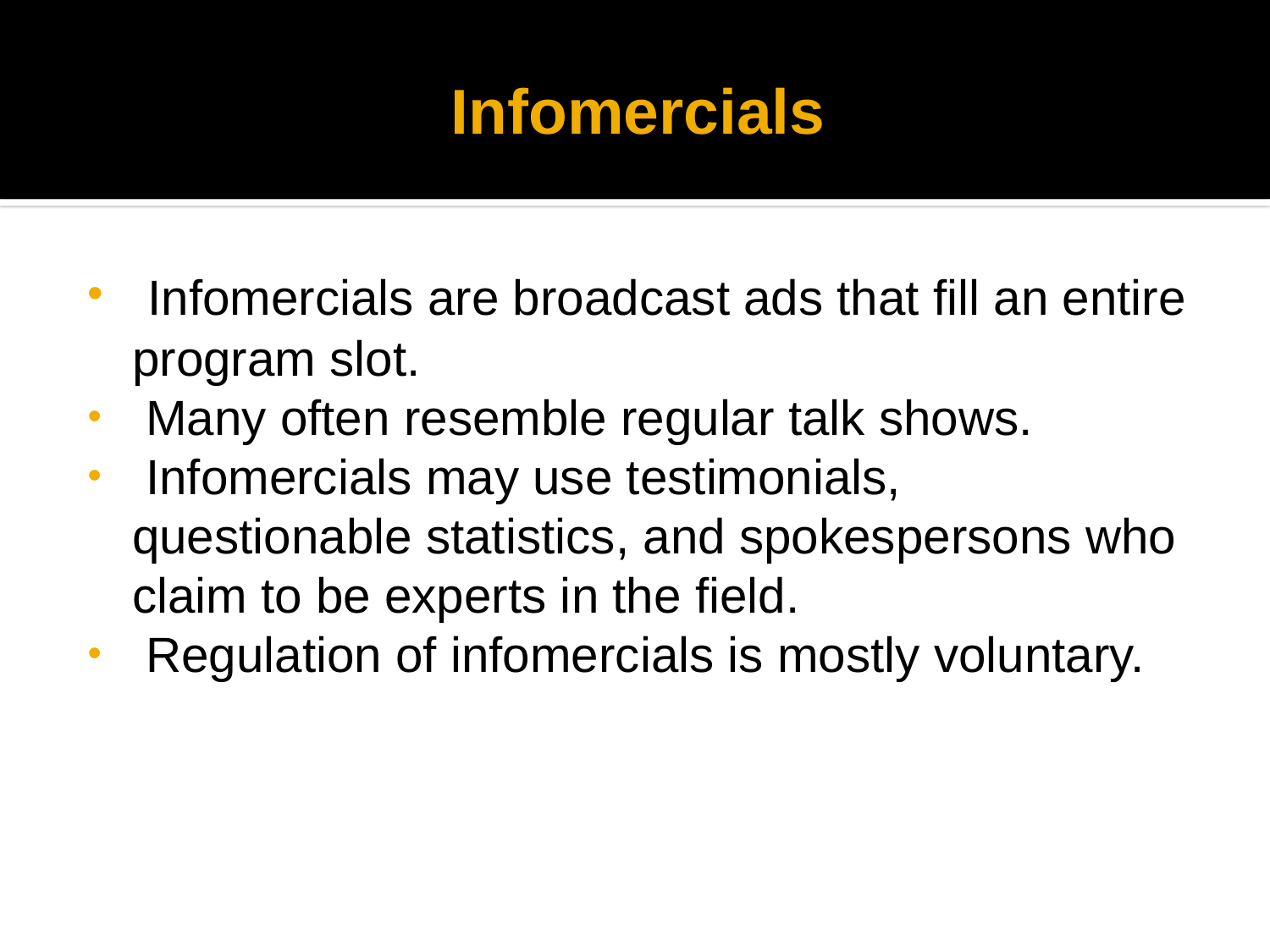

# Infomercials
 Infomercials are broadcast ads that fill an entire program slot.
 Many often resemble regular talk shows.
 Infomercials may use testimonials, questionable statistics, and spokespersons who claim to be experts in the field.
 Regulation of infomercials is mostly voluntary.